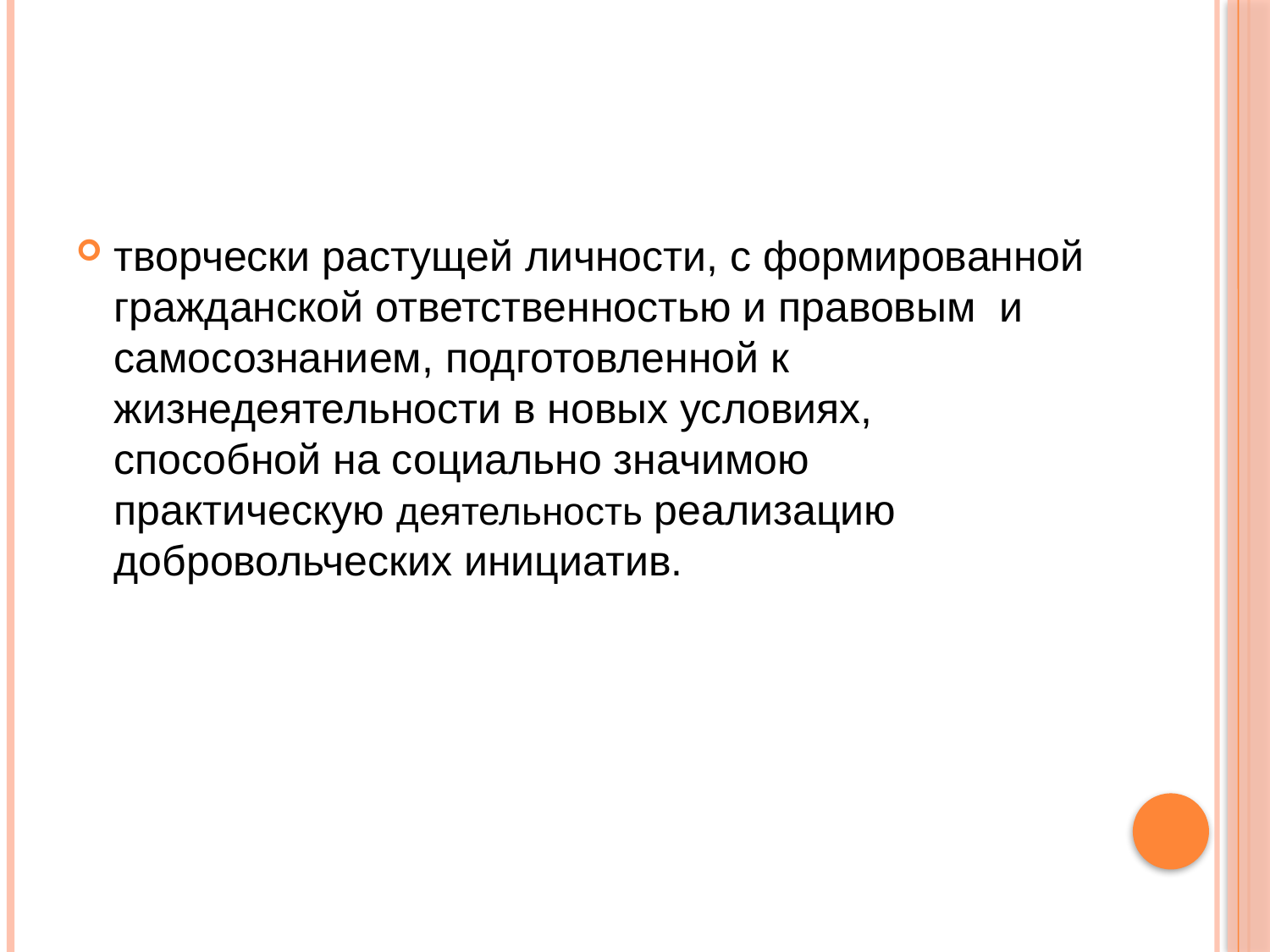

#
творчески растущей личности, с формированной гражданской ответственностью и правовым  и самосознанием, подготовленной к жизнедеятельности в новых условиях, способной на социально значимою практическую деятельность реализацию добровольческих инициатив.